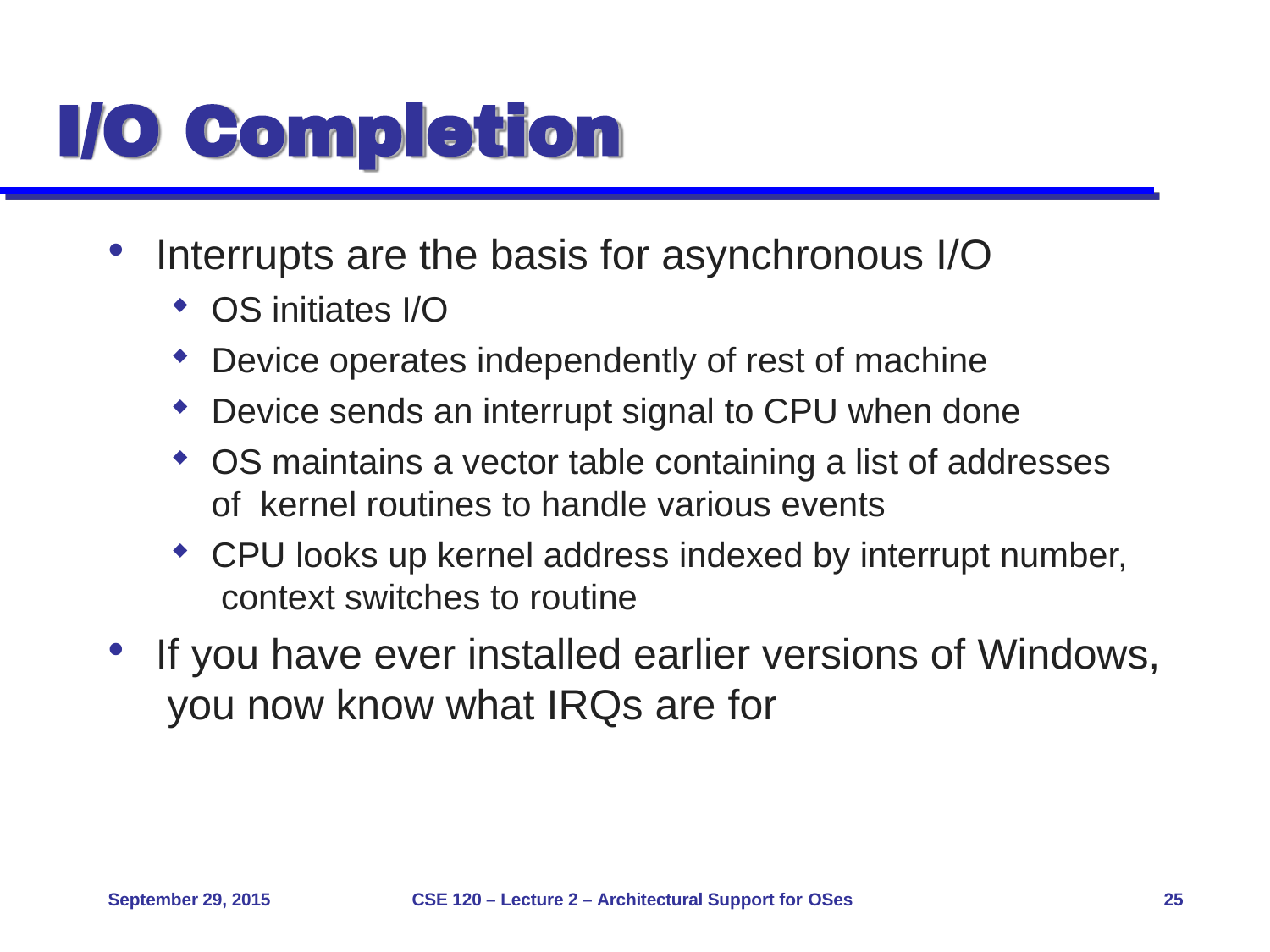

# I/O Completion
Interrupts are the basis for asynchronous I/O
OS initiates I/O
Device operates independently of rest of machine
Device sends an interrupt signal to CPU when done
OS maintains a vector table containing a list of addresses of  kernel routines to handle various events
CPU looks up kernel address indexed by interrupt number,  context switches to routine
If you have ever installed earlier versions of Windows,  you now know what IRQs are for
September 29, 2015
CSE 120 – Lecture 2 – Architectural Support for OSes
25